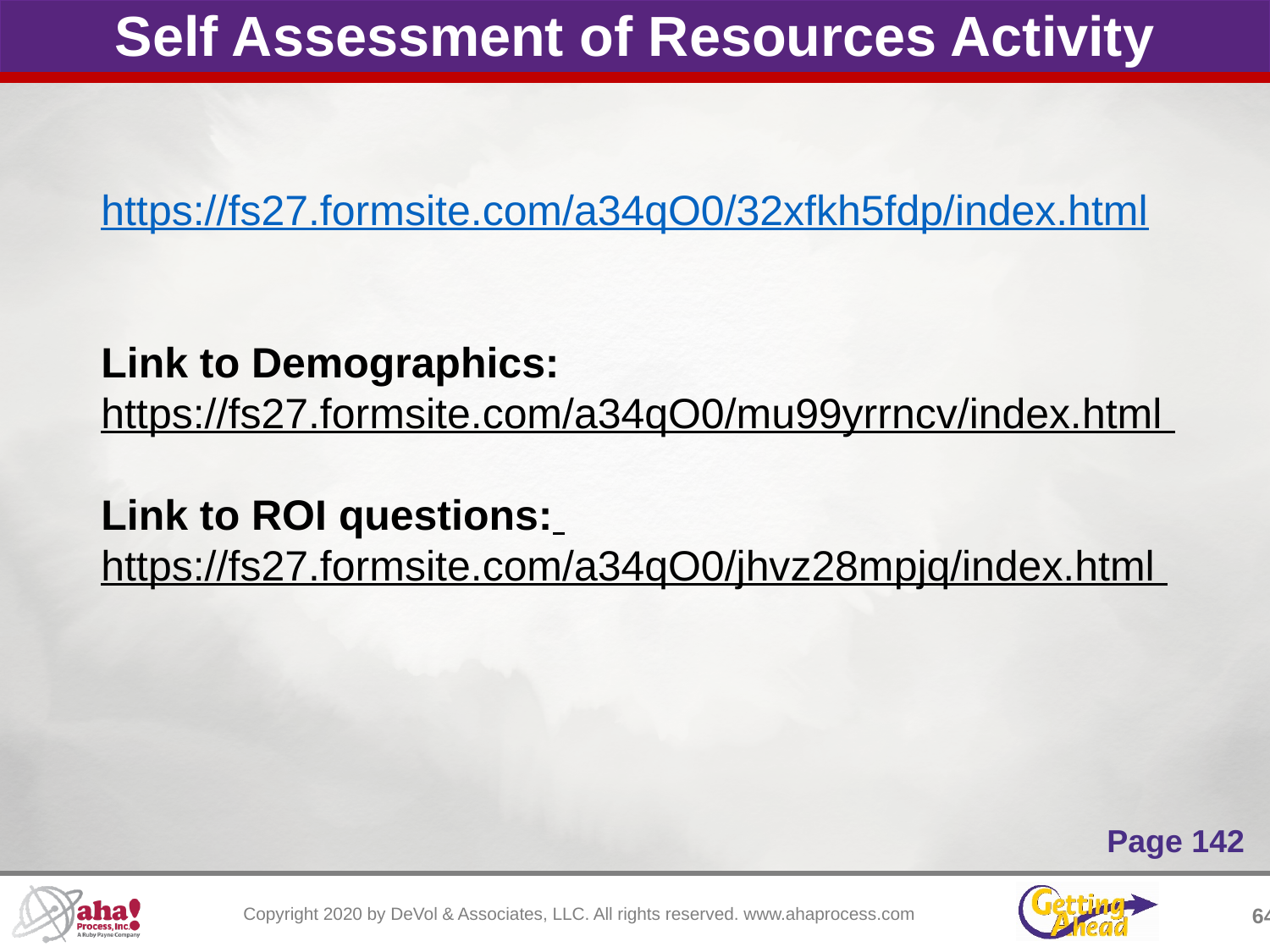

# Self Assessment of Resources Activity
https://fs27.formsite.com/a34qO0/32xfkh5fdp/index.html
Link to Demographics:
https://fs27.formsite.com/a34qO0/mu99yrrncv/index.html

Link to ROI questions:
https://fs27.formsite.com/a34qO0/jhvz28mpjq/index.html
Page 142